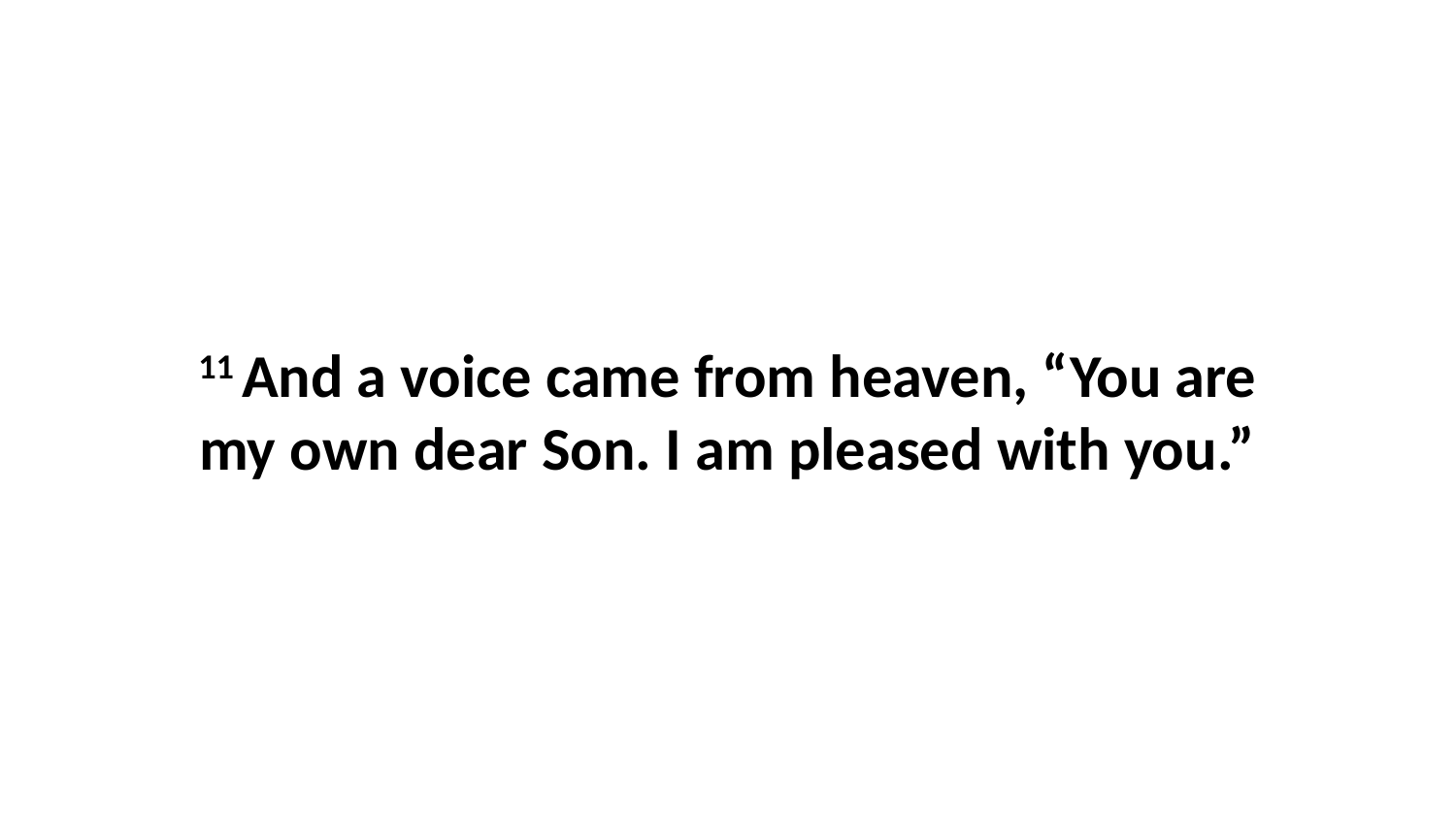

11 And a voice came from heaven, “You are my own dear Son. I am pleased with you.”